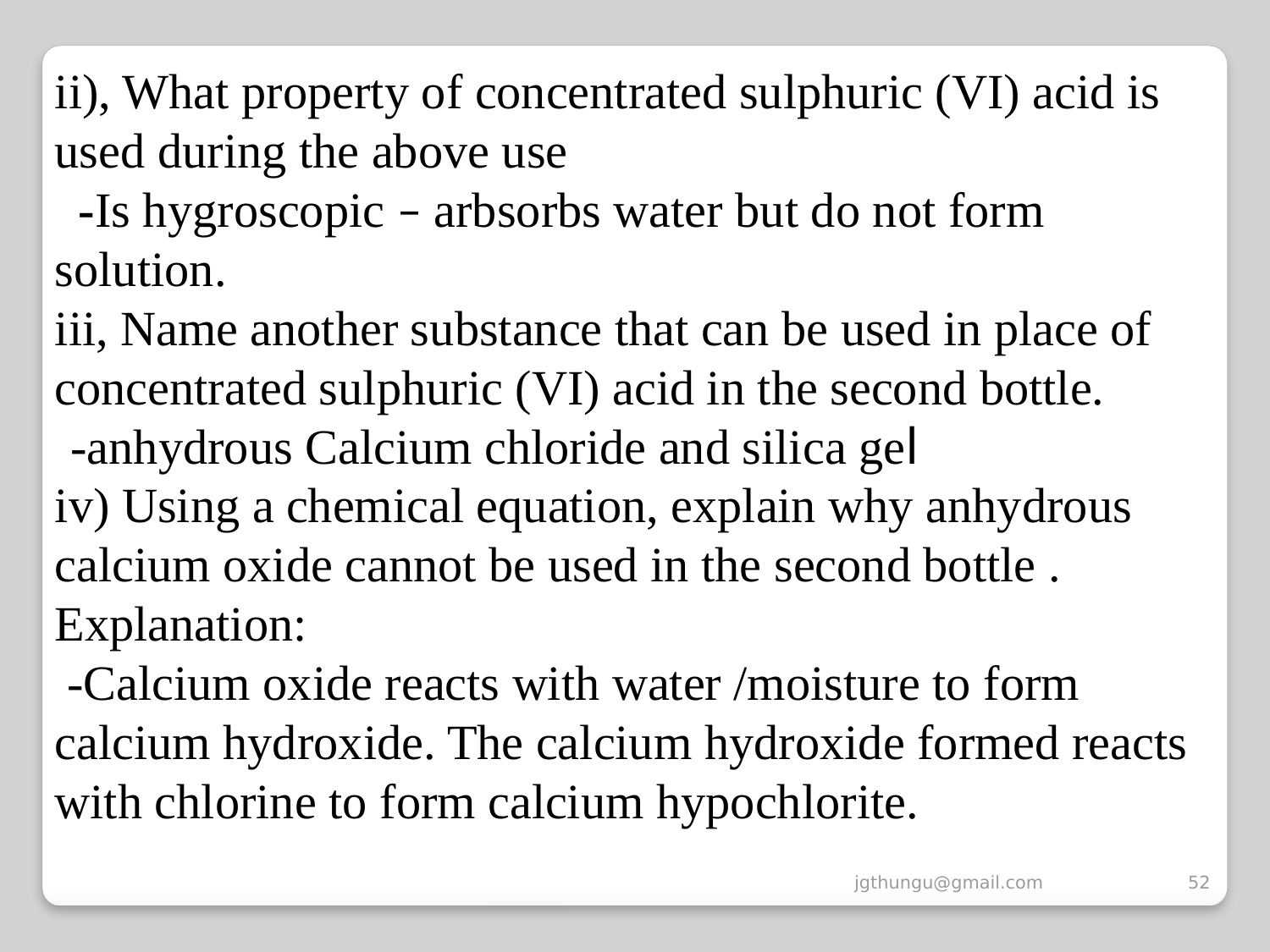

ii), What property of concentrated sulphuric (VI) acid is used during the above use
	-Is hygroscopic – arbsorbs water but do not form solution.
iii, Name another substance that can be used in place of concentrated sulphuric (VI) acid in the second bottle.
 -anhydrous Calcium chloride and silica gel
iv) Using a chemical equation, explain why anhydrous calcium oxide cannot be used in the second bottle .
Explanation:
 -Calcium oxide reacts with water /moisture to form calcium hydroxide. The calcium hydroxide formed reacts with chlorine to form calcium hypochlorite.

jgthungu@gmail.com
52